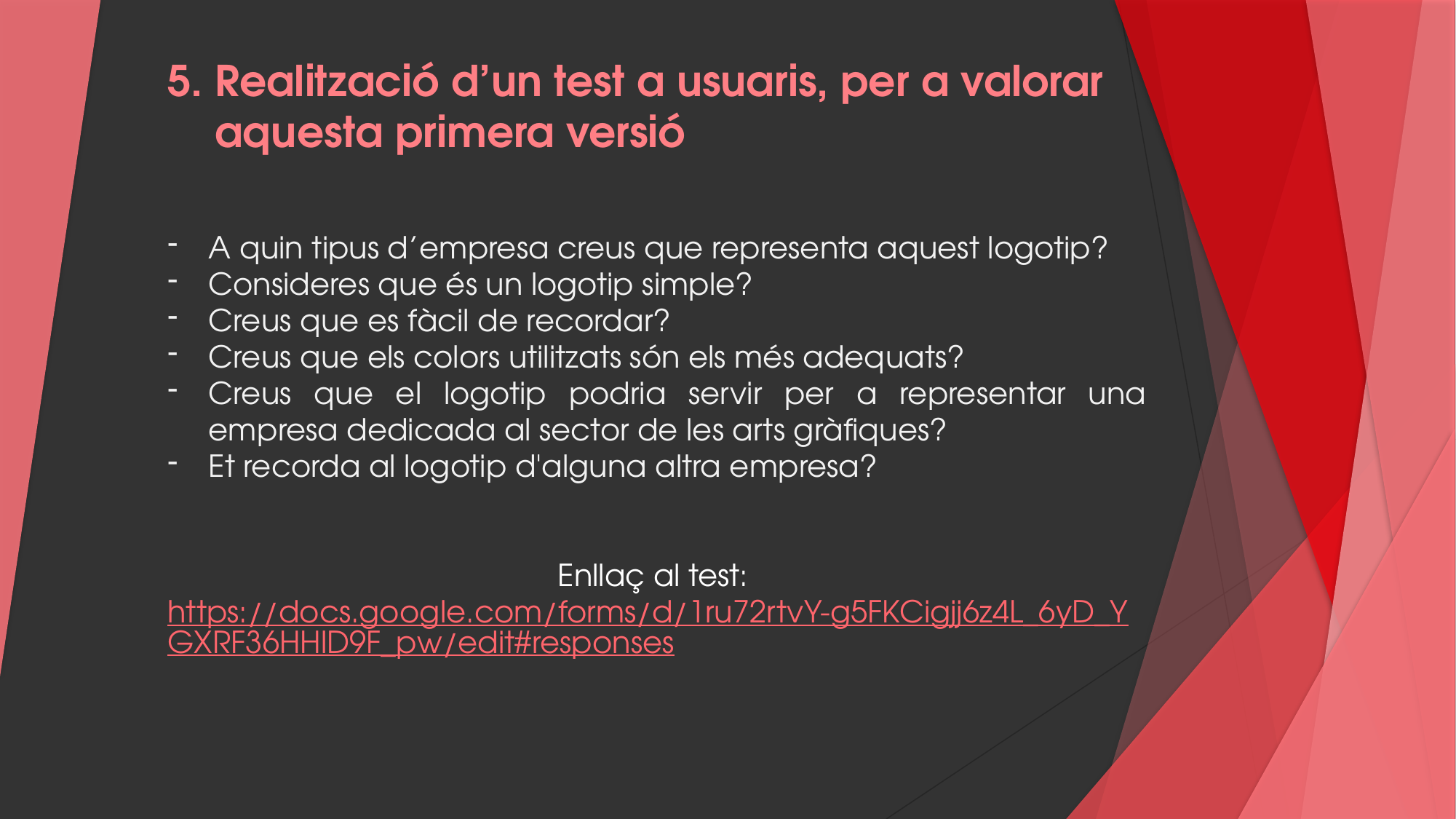

5. Realització d’un test a usuaris, per a valorar
    aquesta primera versió
A quin tipus d’empresa creus que representa aquest logotip?
Consideres que és un logotip simple?
Creus que es fàcil de recordar?
Creus que els colors utilitzats són els més adequats?
Creus que el logotip podria servir per a representar una empresa dedicada al sector de les arts gràfiques?
Et recorda al logotip d'alguna altra empresa?

Enllaç al test:
https://docs.google.com/forms/d/1ru72rtvY-g5FKCigjj6z4L_6yD_YGXRF36HHlD9F_pw/edit#responses